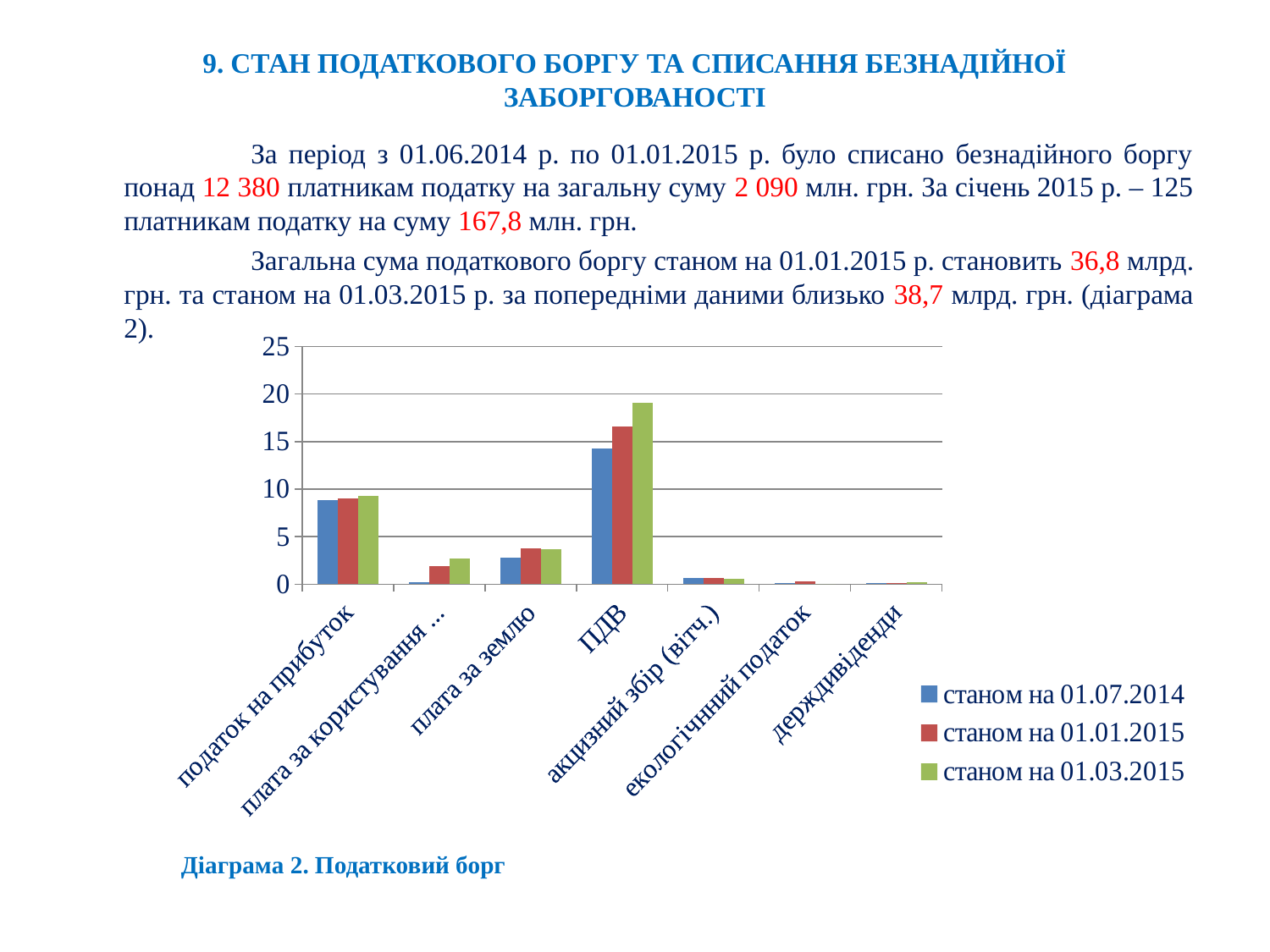

# 9. СТАН ПОДАТКОВОГО БОРГУ ТА СПИСАННЯ БЕЗНАДІЙНОЇ ЗАБОРГОВАНОСТІ
		За період з 01.06.2014 р. по 01.01.2015 р. було списано безнадійного боргу понад 12 380 платникам податку на загальну суму 2 090 млн. грн. За січень 2015 р. – 125 платникам податку на суму 167,8 млн. грн.
		Загальна сума податкового боргу станом на 01.01.2015 р. становить 36,8 млрд. грн. та станом на 01.03.2015 р. за попередніми даними близько 38,7 млрд. грн. (діаграма 2).

### Chart

| Category | станом на 01.07.2014 | станом на 01.01.2015 | станом на 01.03.2015 |
|---|---|---|---|
| податок на прибуток | 8.8 | 9.0 | 9.3 |
| плата за користування надрами | 0.2 | 1.9000000000000001 | 2.7 |
| плата за землю | 2.8 | 3.8 | 3.7 |
| ПДВ | 14.3 | 16.6 | 19.1 |
| акцизний збір (вітч.) | 0.7000000000000004 | 0.7000000000000004 | 0.6000000000000004 |
| екологічнний податок | 0.1 | 0.3000000000000002 | 0.0 |
| держдивіденди | 0.1 | 0.1 | 0.2 |
Діаграма 2. Податковий борг